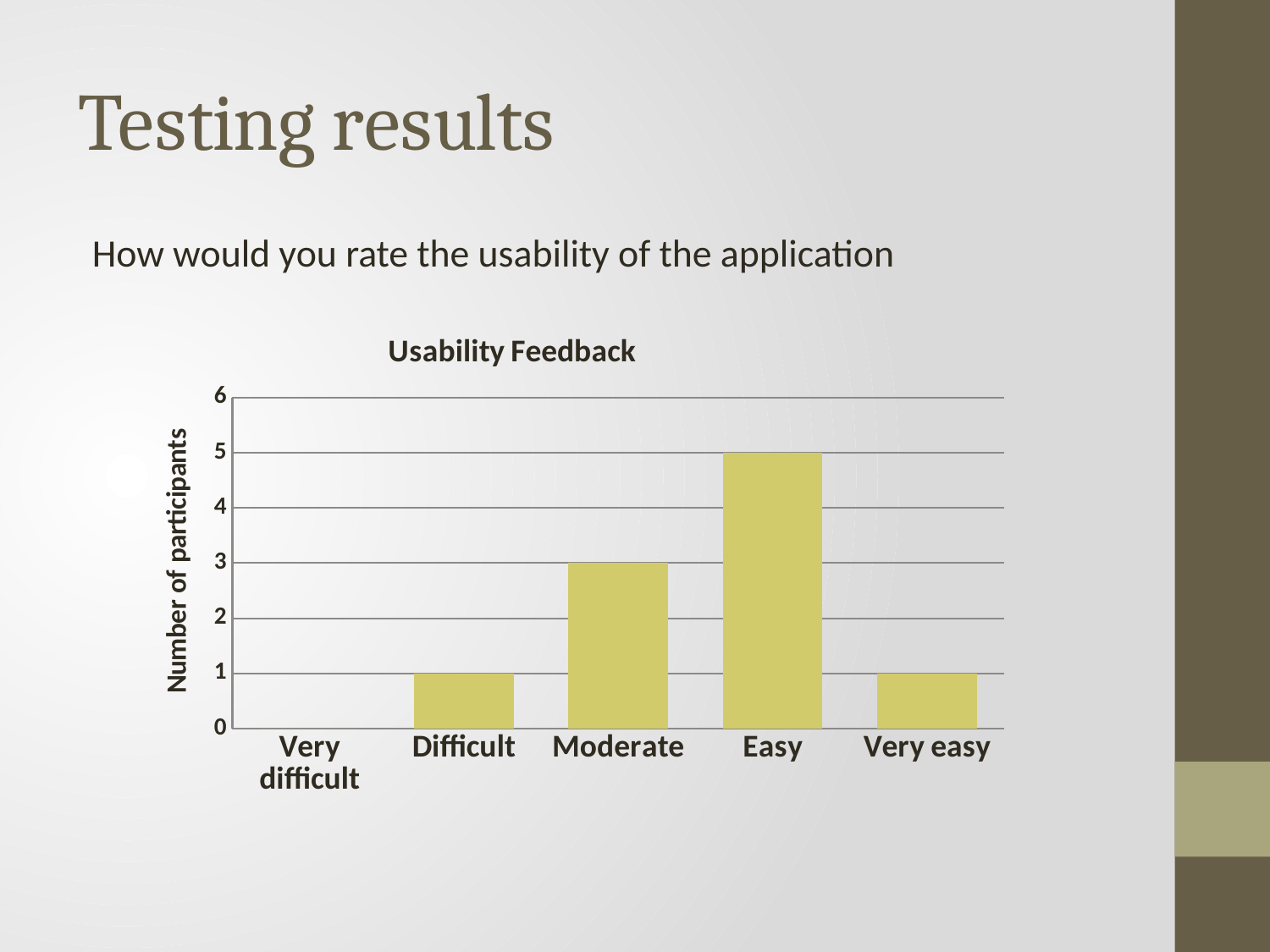

# Testing results
How would you rate the usability of the application

### Chart: Usability Feedback

| Category |  |
|---|---|
| Very difficult | 0.0 |
| Difficult | 1.0 |
| Moderate | 3.0 |
| Easy | 5.0 |
| Very easy | 1.0 |